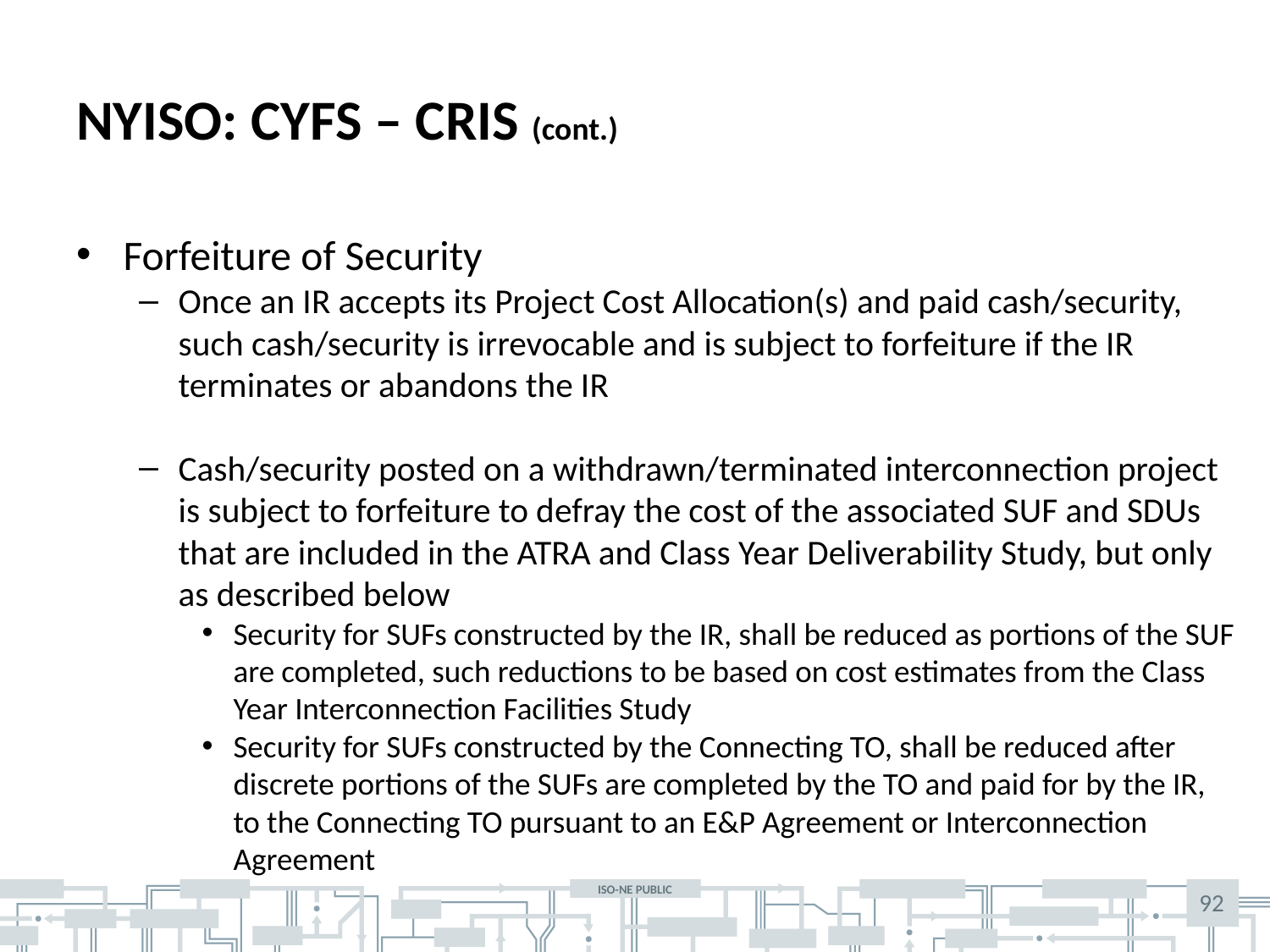

# NYISO: CYFS – CRIS (cont.)
Forfeiture of Security
Once an IR accepts its Project Cost Allocation(s) and paid cash/security, such cash/security is irrevocable and is subject to forfeiture if the IR terminates or abandons the IR

Cash/security posted on a withdrawn/terminated interconnection project is subject to forfeiture to defray the cost of the associated SUF and SDUs that are included in the ATRA and Class Year Deliverability Study, but only as described below
Security for SUFs constructed by the IR, shall be reduced as portions of the SUF are completed, such reductions to be based on cost estimates from the Class Year Interconnection Facilities Study
Security for SUFs constructed by the Connecting TO, shall be reduced after discrete portions of the SUFs are completed by the TO and paid for by the IR, to the Connecting TO pursuant to an E&P Agreement or Interconnection Agreement
92